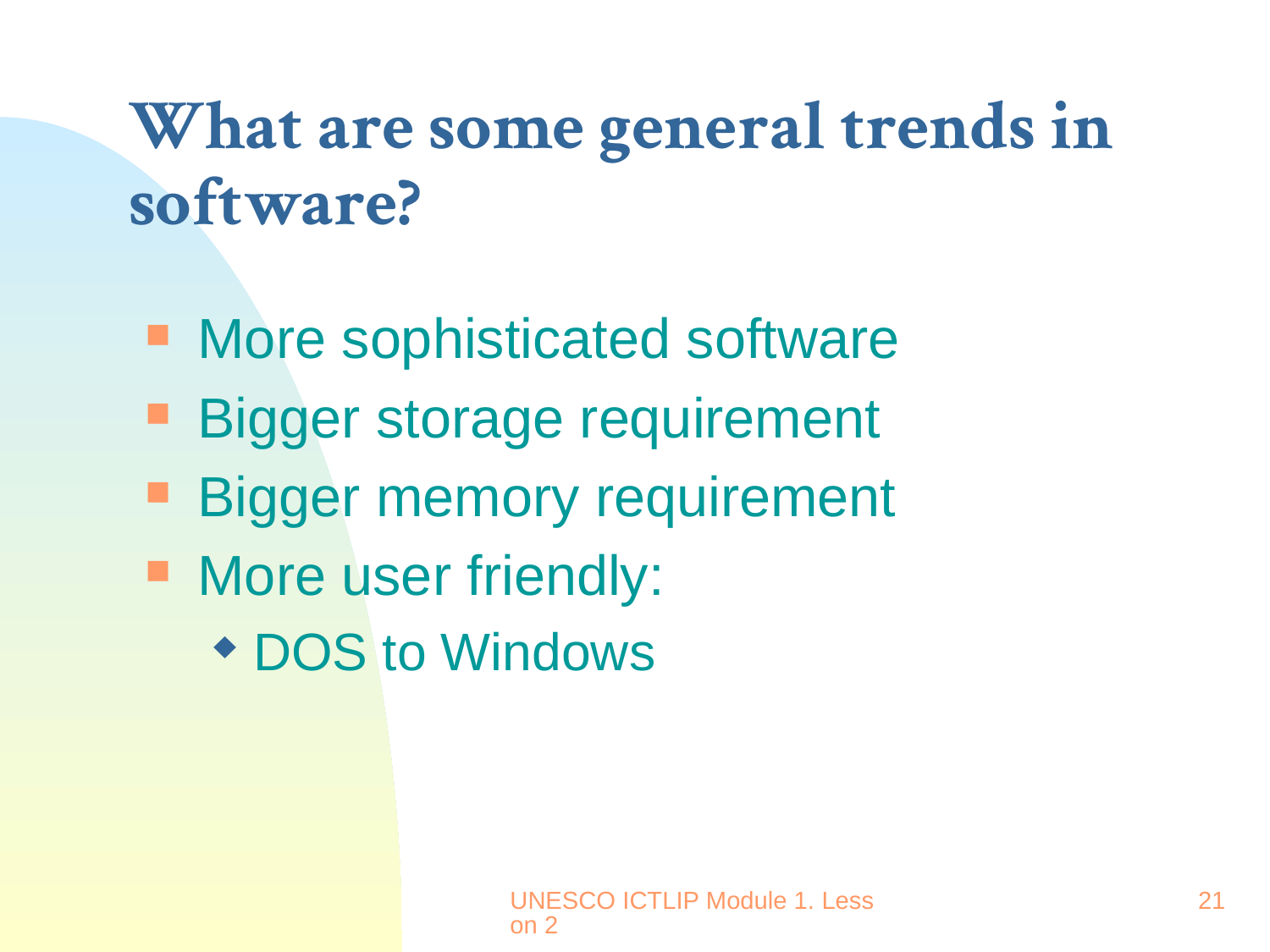

# What are some general trends in software?
More sophisticated software
Bigger storage requirement
Bigger memory requirement
More user friendly:
DOS to Windows
UNESCO ICTLIP Module 1. Lesson 2
21